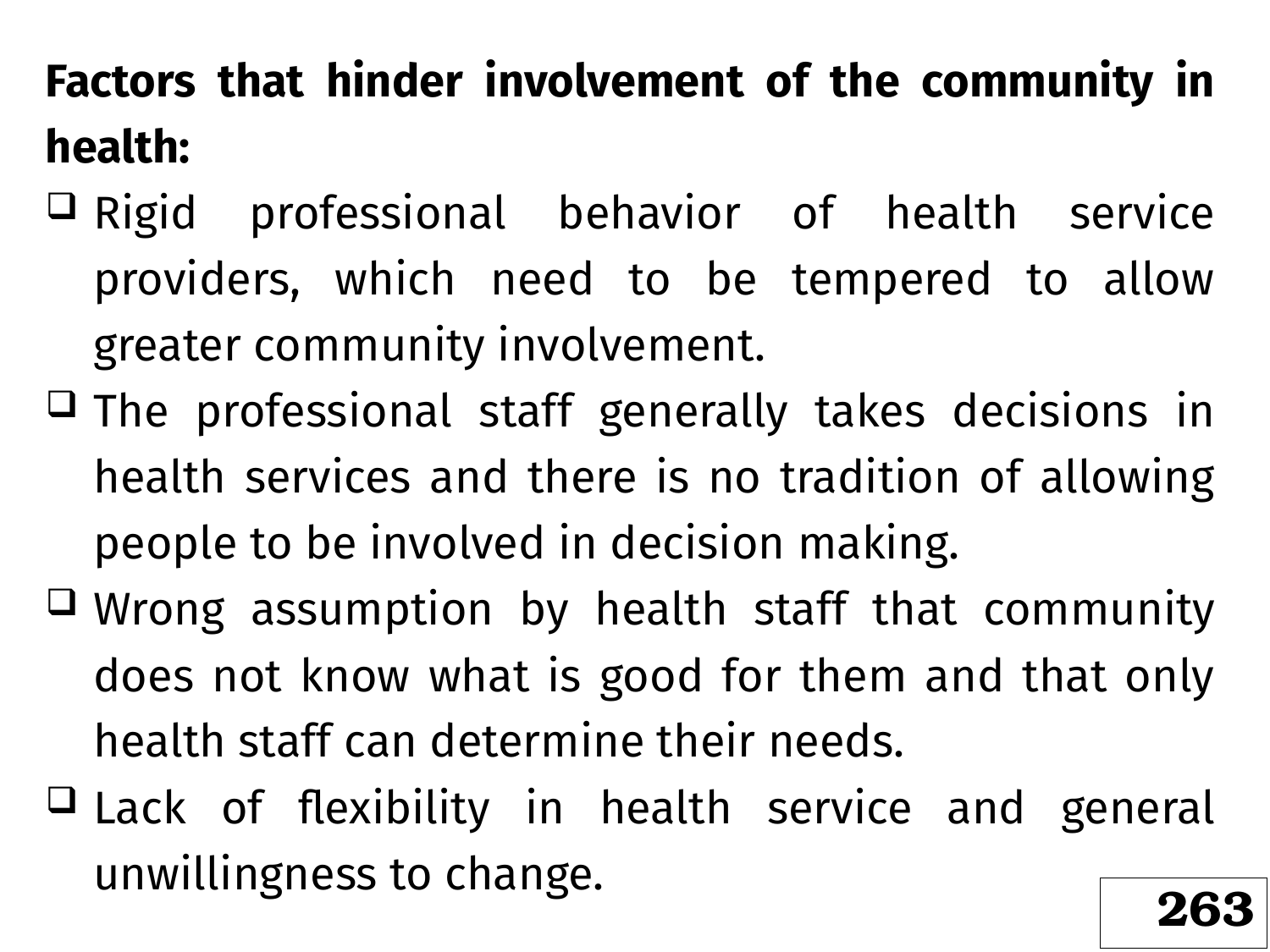

Factors that hinder involvement of the community in health:
Rigid professional behavior of health service providers, which need to be tempered to allow greater community involvement.
The professional staff generally takes decisions in health services and there is no tradition of allowing people to be involved in decision making.
Wrong assumption by health staff that community does not know what is good for them and that only health staff can determine their needs.
Lack of flexibility in health service and general unwillingness to change.

263